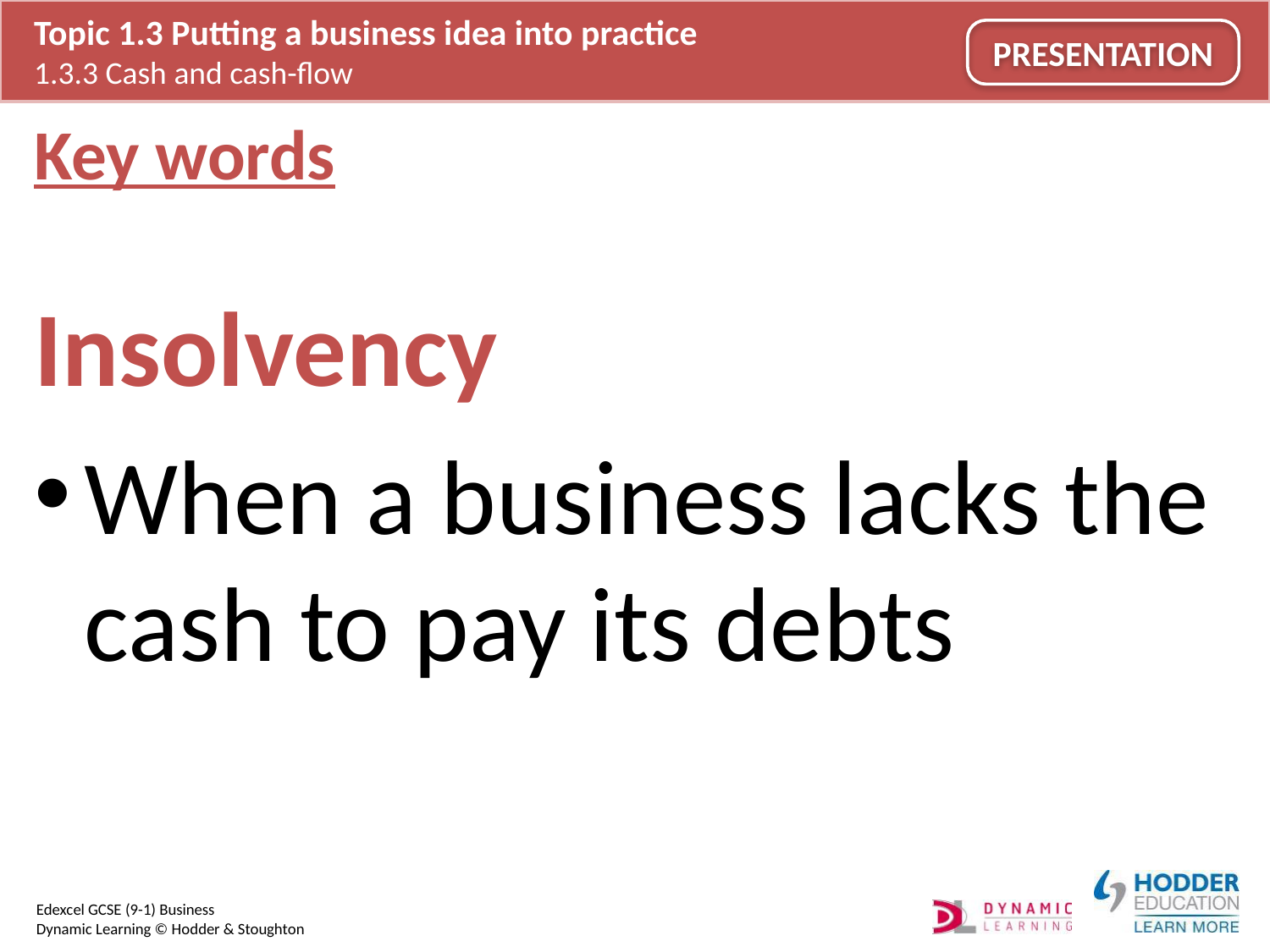

# Key words

Insolvency
When a business lacks the cash to pay its debts